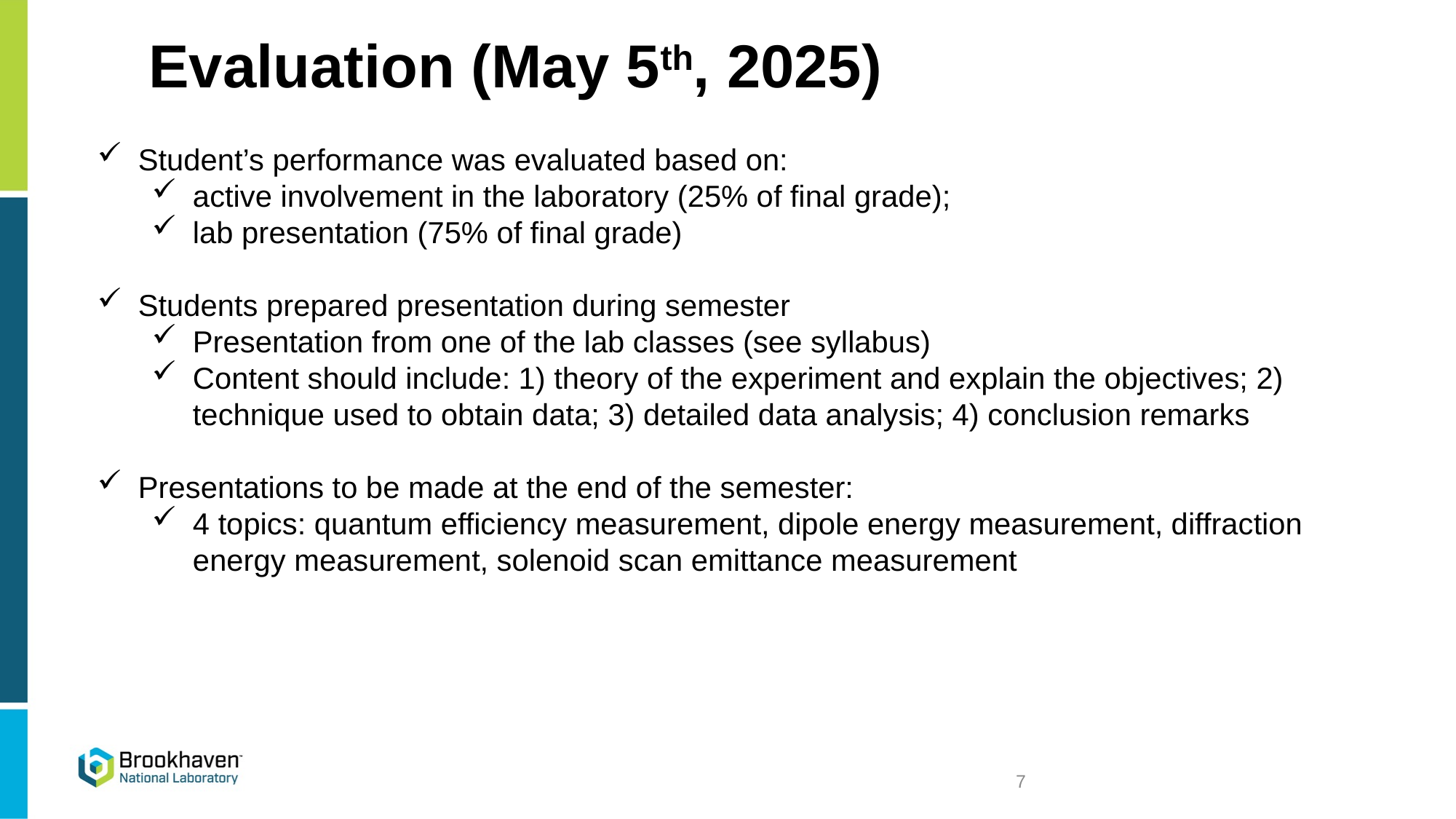

# Evaluation (May 5th, 2025)
Student’s performance was evaluated based on:
active involvement in the laboratory (25% of final grade);
lab presentation (75% of final grade)

Students prepared presentation during semester
Presentation from one of the lab classes (see syllabus)
Content should include: 1) theory of the experiment and explain the objectives; 2) technique used to obtain data; 3) detailed data analysis; 4) conclusion remarks

Presentations to be made at the end of the semester:
4 topics: quantum efficiency measurement, dipole energy measurement, diffraction energy measurement, solenoid scan emittance measurement
7